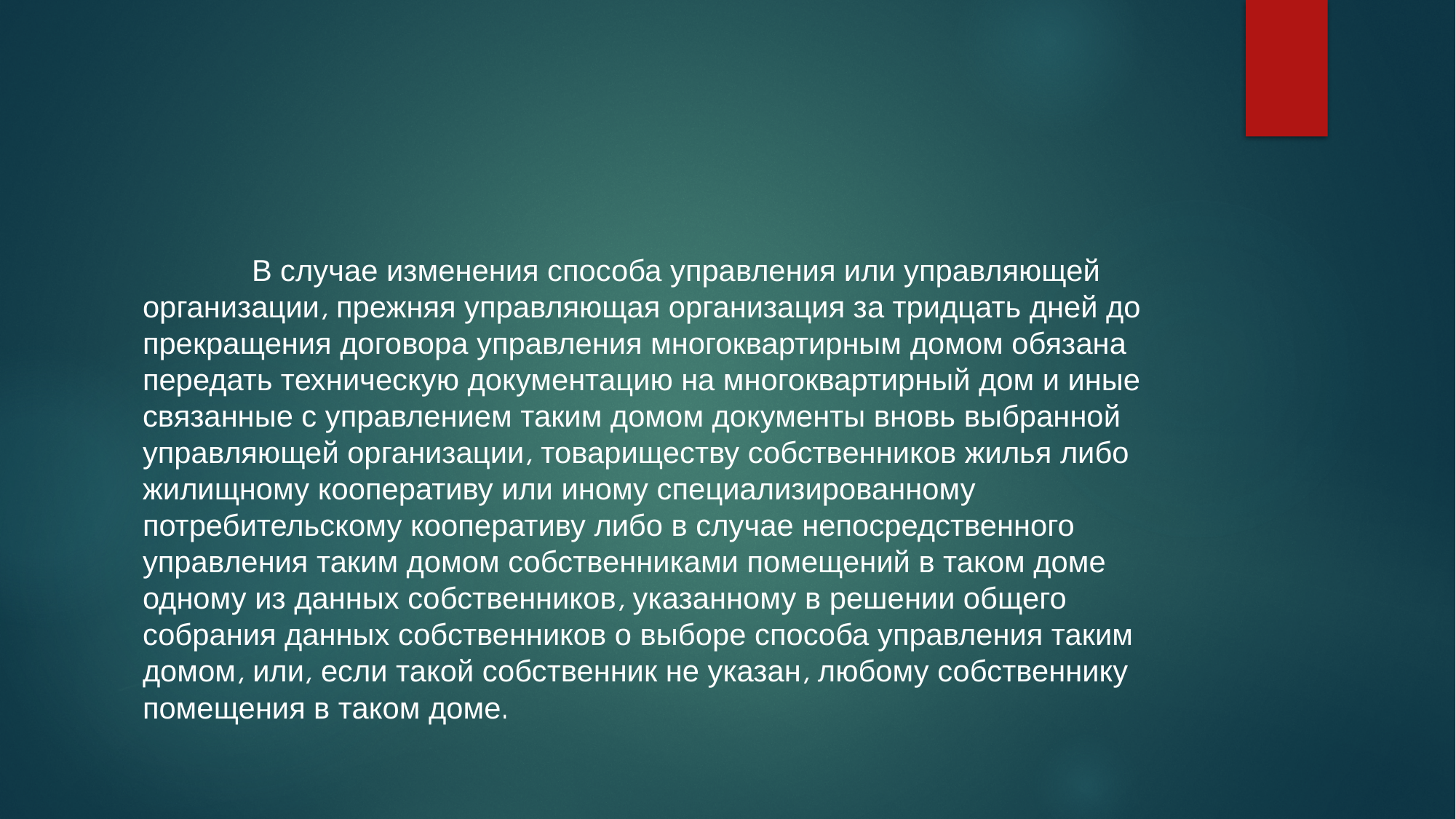

В случае изменения способа управления или управляющей организации, прежняя управляющая организация за тридцать дней до прекращения договора управления многоквартирным домом обязана передать техническую документацию на многоквартирный дом и иные связанные с управлением таким домом документы вновь выбранной управляющей организации, товариществу собственников жилья либо жилищному кооперативу или иному специализированному потребительскому кооперативу либо в случае непосредственного управления таким домом собственниками помещений в таком доме одному из данных собственников, указанному в решении общего собрания данных собственников о выборе способа управления таким домом, или, если такой собственник не указан, любому собственнику помещения в таком доме.